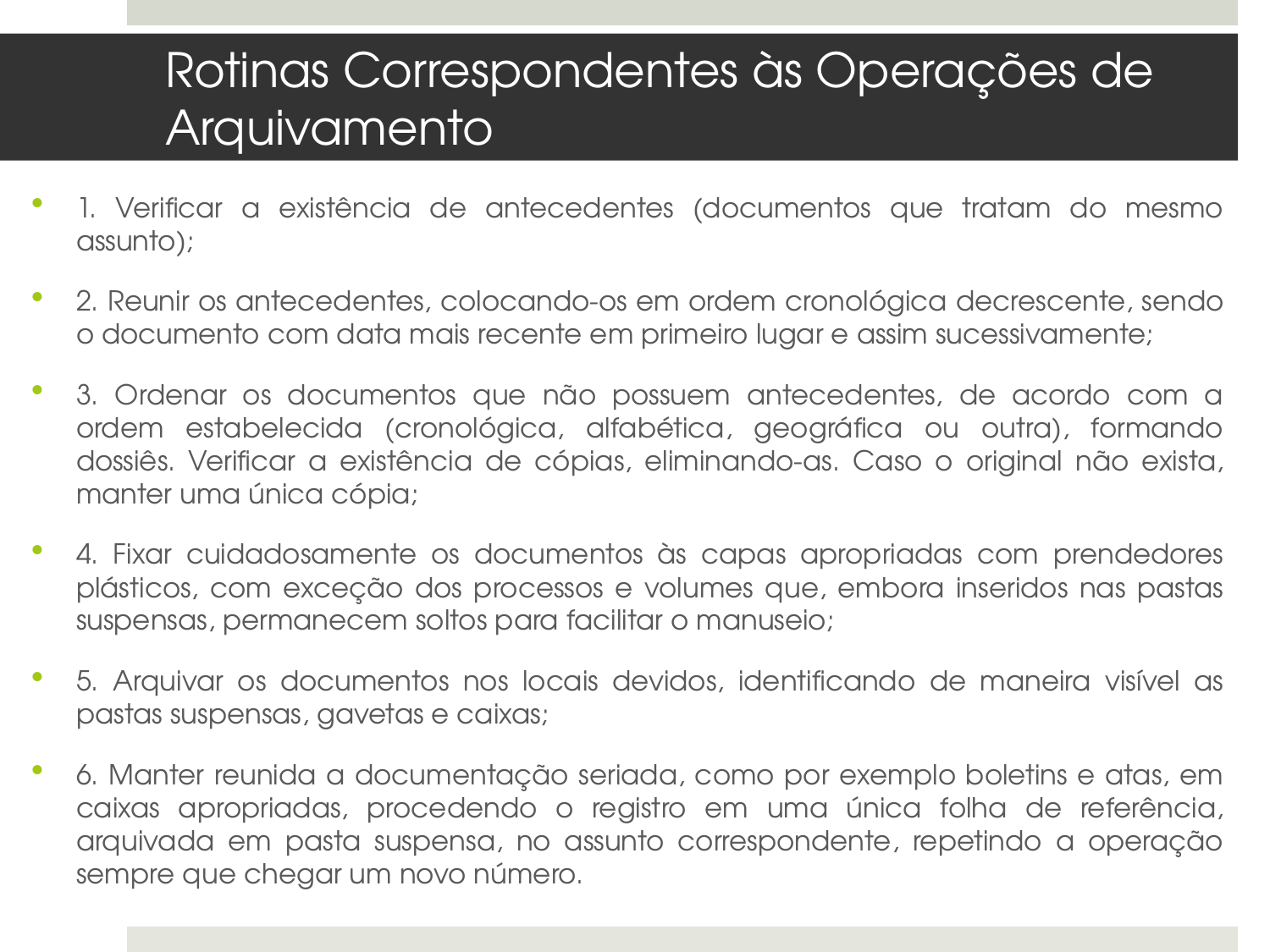

# Rotinas Correspondentes às Operações de Arquivamento
1. Verificar a existência de antecedentes (documentos que tratam do mesmo assunto);
2. Reunir os antecedentes, colocando-os em ordem cronológica decrescente, sendo o documento com data mais recente em primeiro lugar e assim sucessivamente;
3. Ordenar os documentos que não possuem antecedentes, de acordo com a ordem estabelecida (cronológica, alfabética, geográfica ou outra), formando dossiês. Verificar a existência de cópias, eliminando-as. Caso o original não exista, manter uma única cópia;
4. Fixar cuidadosamente os documentos às capas apropriadas com prendedores plásticos, com exceção dos processos e volumes que, embora inseridos nas pastas suspensas, permanecem soltos para facilitar o manuseio;
5. Arquivar os documentos nos locais devidos, identificando de maneira visível as pastas suspensas, gavetas e caixas;
6. Manter reunida a documentação seriada, como por exemplo boletins e atas, em caixas apropriadas, procedendo o registro em uma única folha de referência, arquivada em pasta suspensa, no assunto correspondente, repetindo a operação sempre que chegar um novo número.